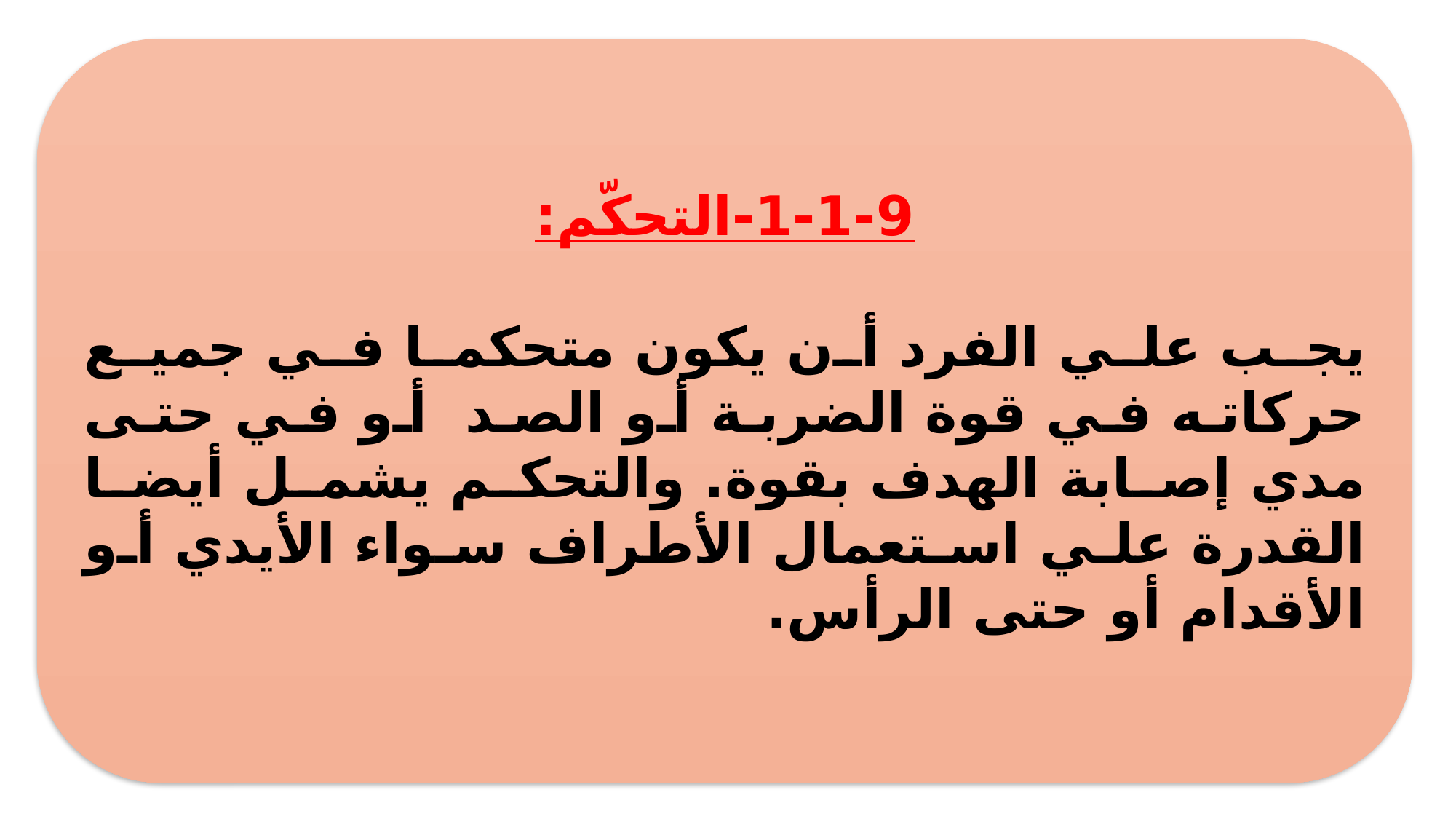

1-1-9-التحكّم:
يجب علي الفرد أن يكون متحكما في جميع حركاته في قوة الضربة أو الصد  أو في حتى مدي إصابة الهدف بقوة. والتحكم يشمل أيضا القدرة علي استعمال الأطراف سواء الأيدي أو الأقدام أو حتى الرأس.